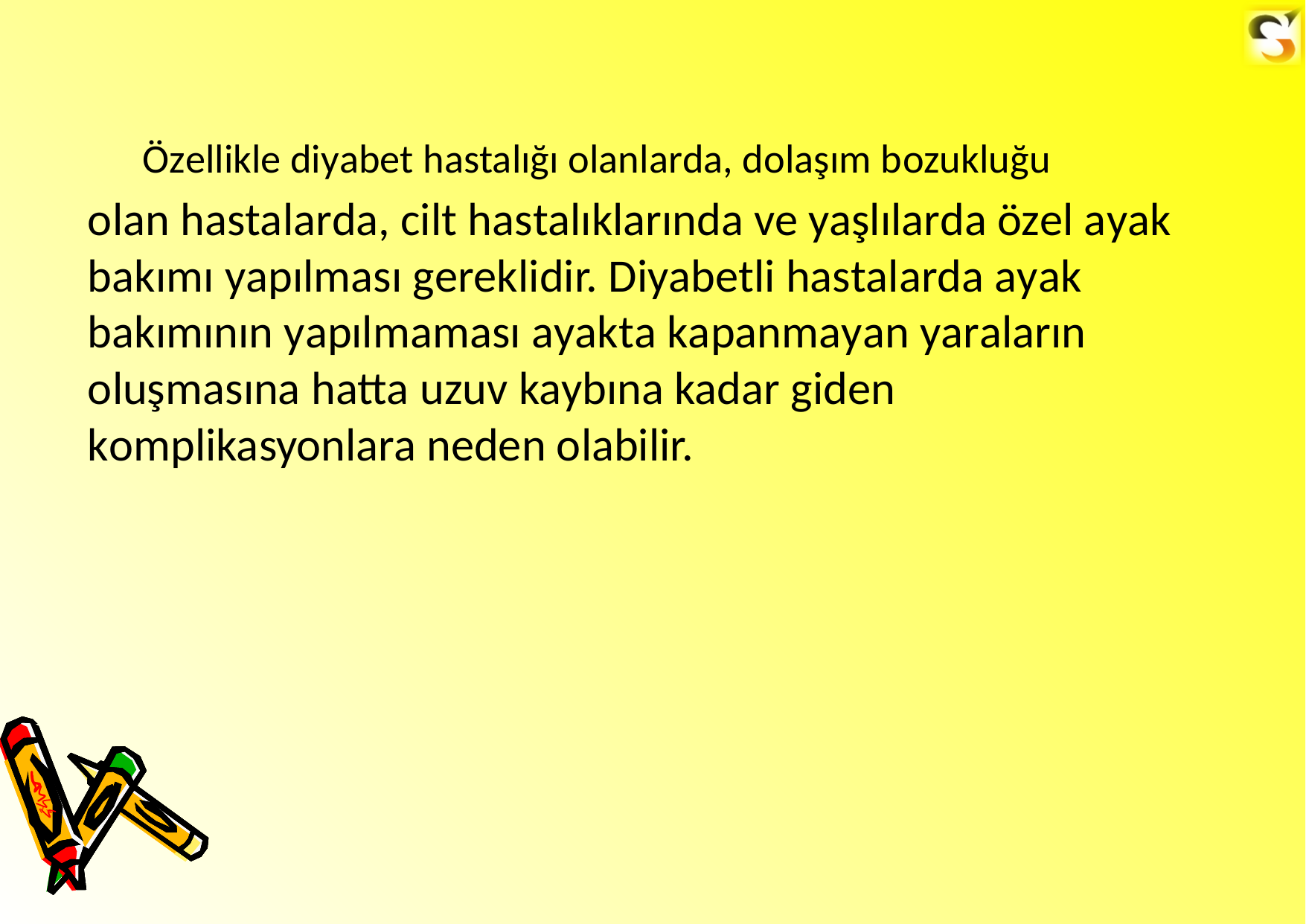

Özellikle diyabet hastalığı olanlarda, dolaşım bozukluğu
olan hastalarda, cilt hastalıklarında ve yaşlılarda özel ayak bakımı yapılması gereklidir. Diyabetli hastalarda ayak bakımının yapılmaması ayakta kapanmayan yaraların oluşmasına hatta uzuv kaybına kadar giden
komplikasyonlara neden olabilir.